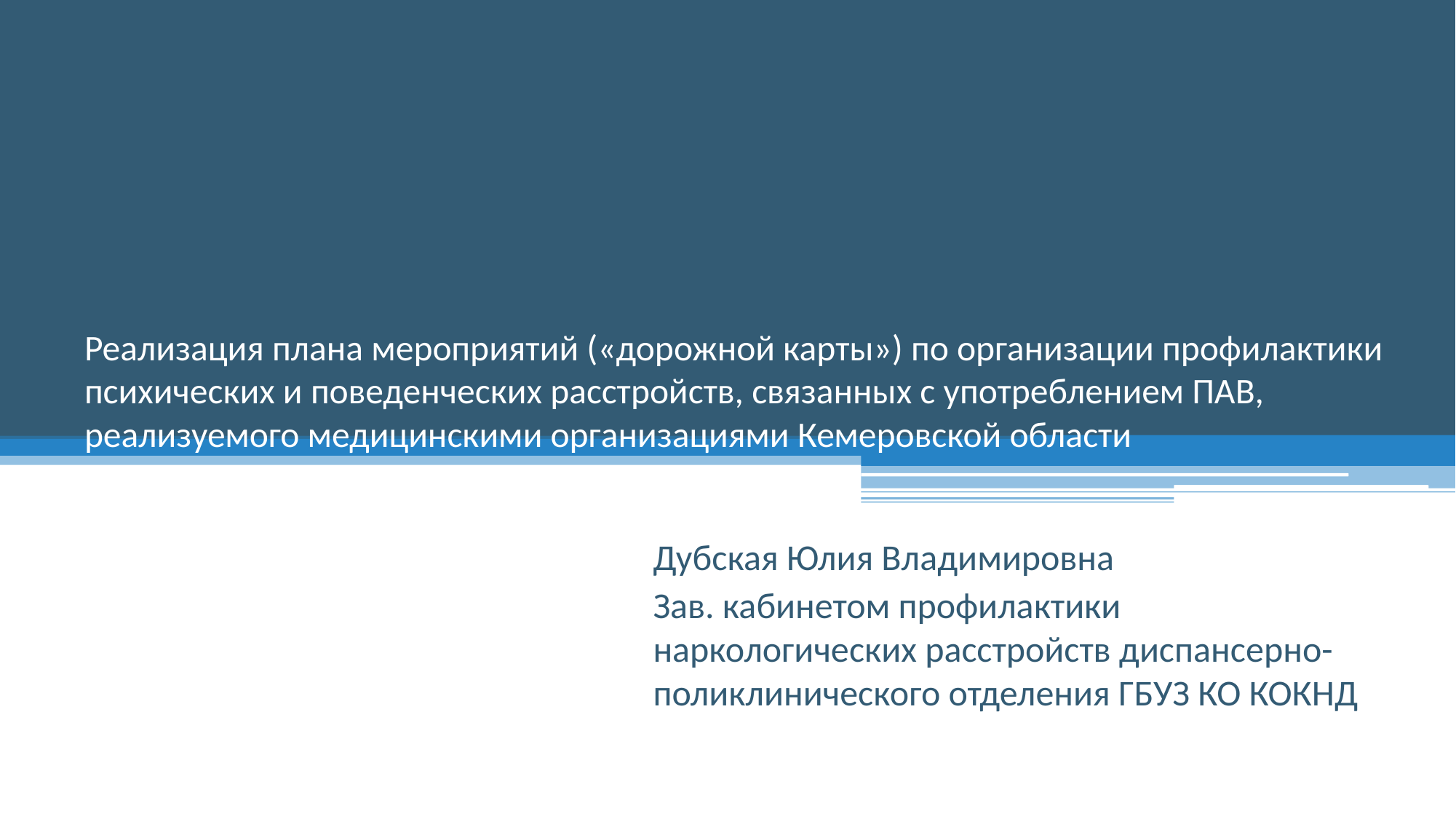

# Реализация плана мероприятий («дорожной карты») по организации профилактики психических и поведенческих расстройств, связанных с употреблением ПАВ, реализуемого медицинскими организациями Кемеровской области
Дубская Юлия Владимировна
Зав. кабинетом профилактики наркологических расстройств диспансерно-поликлинического отделения ГБУЗ КО КОКНД